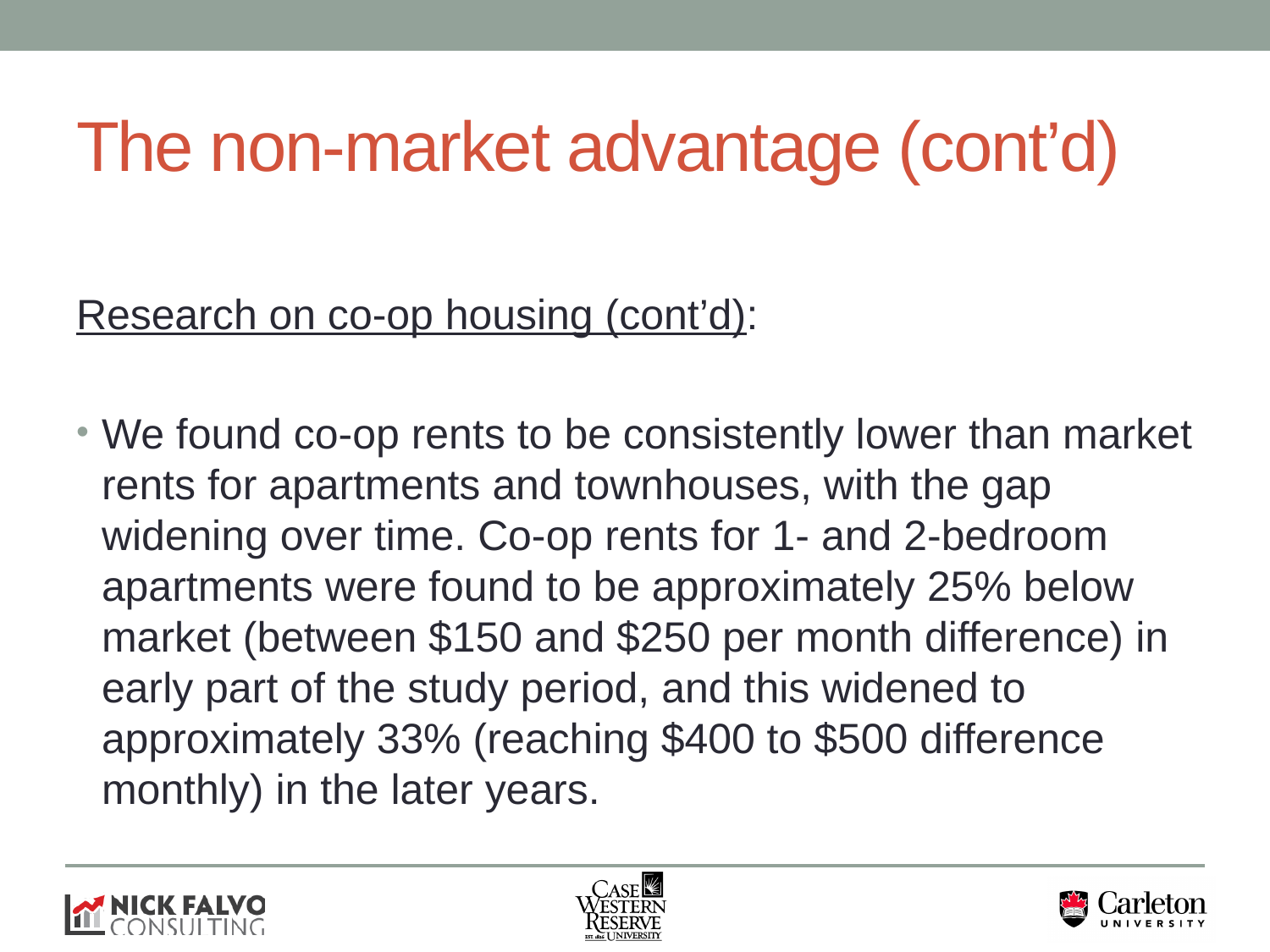

# The non-market advantage (cont’d)

Research on co-op housing (cont’d):

We found co-op rents to be consistently lower than market rents for apartments and townhouses, with the gap widening over time. Co-op rents for 1- and 2-bedroom apartments were found to be approximately 25% below market (between $150 and $250 per month difference) in early part of the study period, and this widened to approximately 33% (reaching $400 to $500 difference monthly) in the later years.